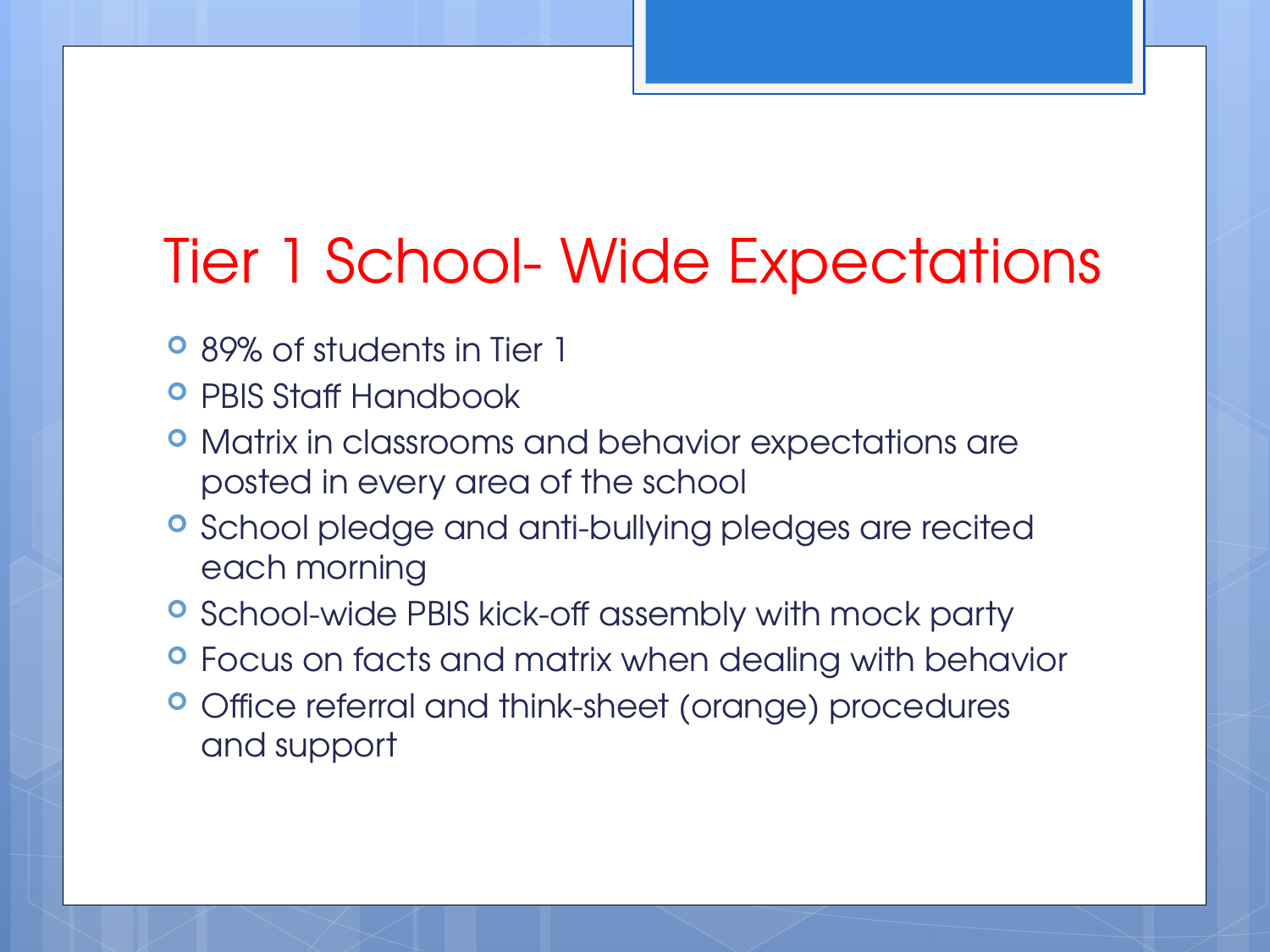

# Tier 1 School- Wide Expectations
89% of students in Tier 1
PBIS Staff Handbook
Matrix in classrooms and behavior expectations are posted in every area of the school
School pledge and anti-bullying pledges are recited each morning
School-wide PBIS kick-off assembly with mock party
Focus on facts and matrix when dealing with behavior
Office referral and think-sheet (orange) procedures and support